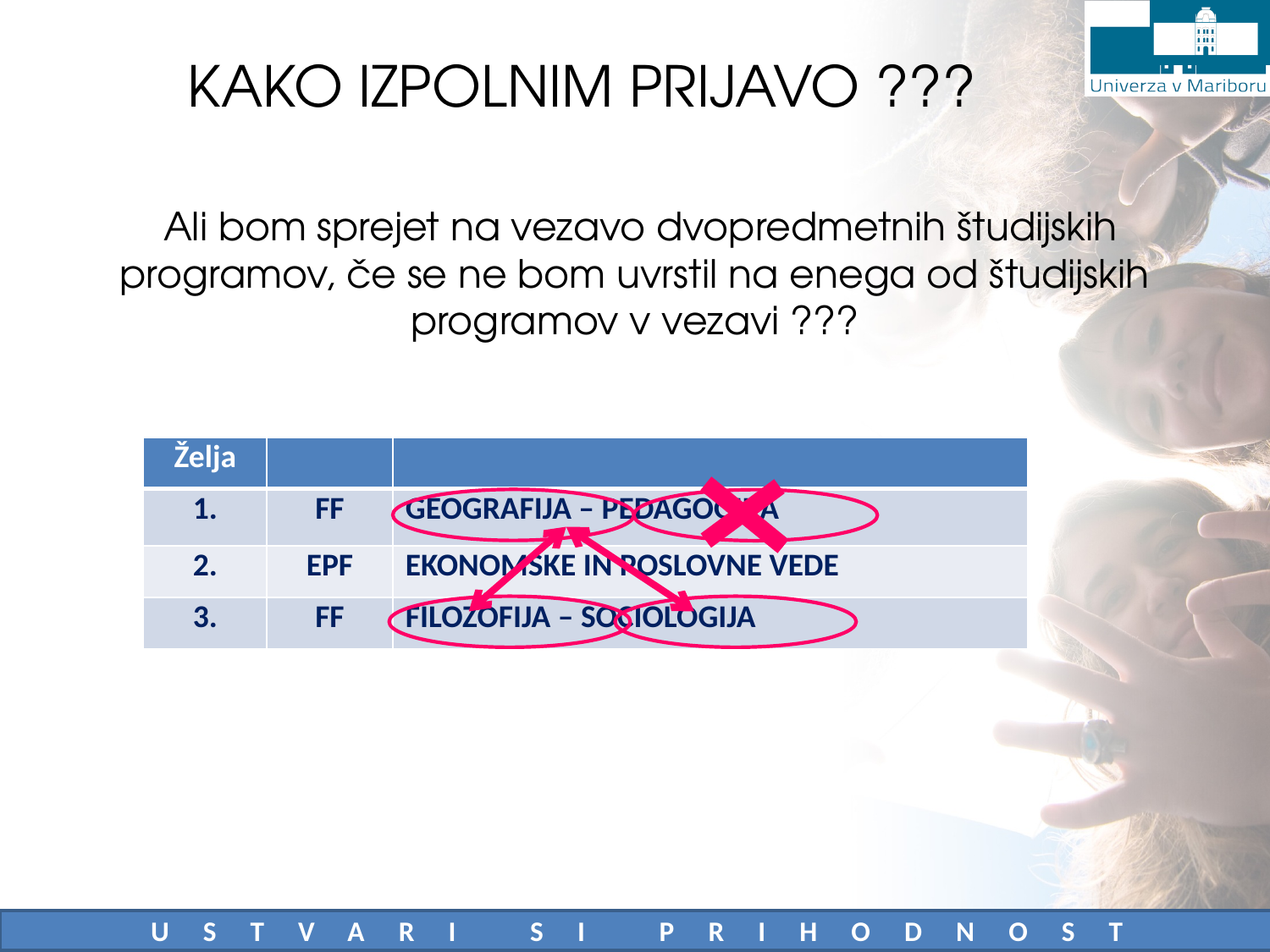

# KAKO IZPOLNIM PRIJAVO ???
 Ali bom sprejet na vezavo dvopredmetnih študijskih programov, če se ne bom uvrstil na enega od študijskih programov v vezavi ???
| Želja |  |  |
| --- | --- | --- |
| 1. | FF | GEOGRAFIJA – PEDAGOGIKA |
| 2. | EPF | EKONOMSKE IN POSLOVNE VEDE |
| 3. | FF | FILOZOFIJA – SOCIOLOGIJA |